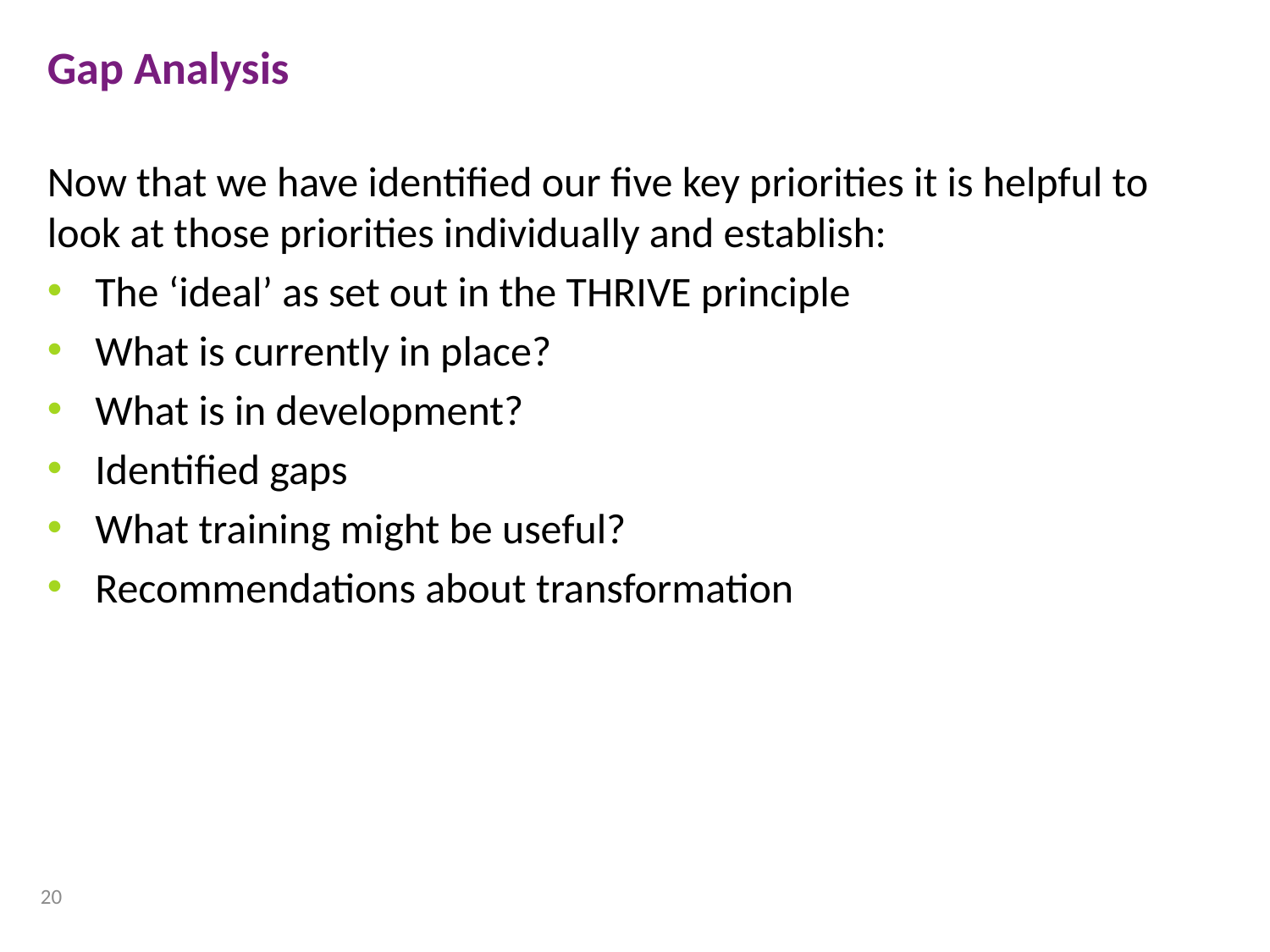

Gap Analysis
Now that we have identified our five key priorities it is helpful to look at those priorities individually and establish:
The ‘ideal’ as set out in the THRIVE principle
What is currently in place?
What is in development?
Identified gaps
What training might be useful?
Recommendations about transformation